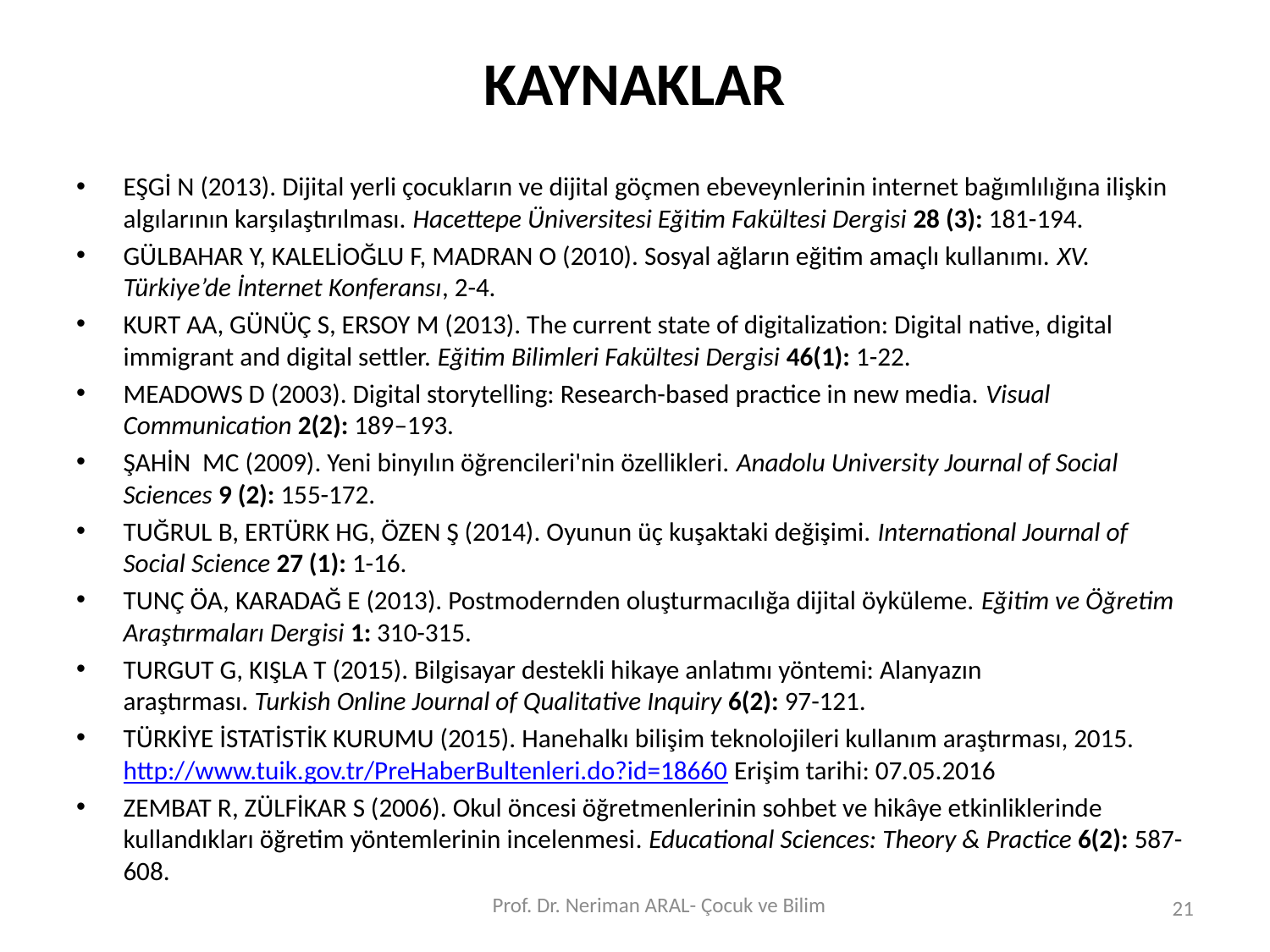

# KAYNAKLAR

EŞGİ N (2013). Dijital yerli çocukların ve dijital göçmen ebeveynlerinin internet bağımlılığına ilişkin algılarının karşılaştırılması. Hacettepe Üniversitesi Eğitim Fakültesi Dergisi 28 (3): 181-194.
GÜLBAHAR Y, KALELİOĞLU F, MADRAN O (2010). Sosyal ağların eğitim amaçlı kullanımı. XV. Türkiye’de İnternet Konferansı, 2-4.
KURT AA, GÜNÜÇ S, ERSOY M (2013). The current state of digitalization: Digital native, digital immigrant and digital settler. Eğitim Bilimleri Fakültesi Dergisi 46(1): 1-22.
MEADOWS D (2003). Digital storytelling: Research-based practice in new media. Visual Communication 2(2): 189–193.
ŞAHİN  MC (2009). Yeni binyılın öğrencileri'nin özellikleri. Anadolu University Journal of Social Sciences 9 (2): 155-172.
TUĞRUL B, ERTÜRK HG, ÖZEN Ş (2014). Oyunun üç kuşaktaki değişimi. International Journal of Social Science 27 (1): 1-16.
TUNÇ ÖA, KARADAĞ E (2013). Postmodernden oluşturmacılığa dijital öyküleme. Eğitim ve Öğretim Araştırmaları Dergisi 1: 310-315.
TURGUT G, KIŞLA T (2015). Bilgisayar destekli hikaye anlatımı yöntemi: Alanyazın araştırması. Turkish Online Journal of Qualitative Inquiry 6(2): 97-121.
TÜRKİYE İSTATİSTİK KURUMU (2015). Hanehalkı bilişim teknolojileri kullanım araştırması, 2015. http://www.tuik.gov.tr/PreHaberBultenleri.do?id=18660 Erişim tarihi: 07.05.2016
ZEMBAT R, ZÜLFİKAR S (2006). Okul öncesi öğretmenlerinin sohbet ve hikâye etkinliklerinde kullandıkları öğretim yöntemlerinin incelenmesi. Educational Sciences: Theory & Practice 6(2): 587-608.

Prof. Dr. Neriman ARAL- Çocuk ve Bilim
21